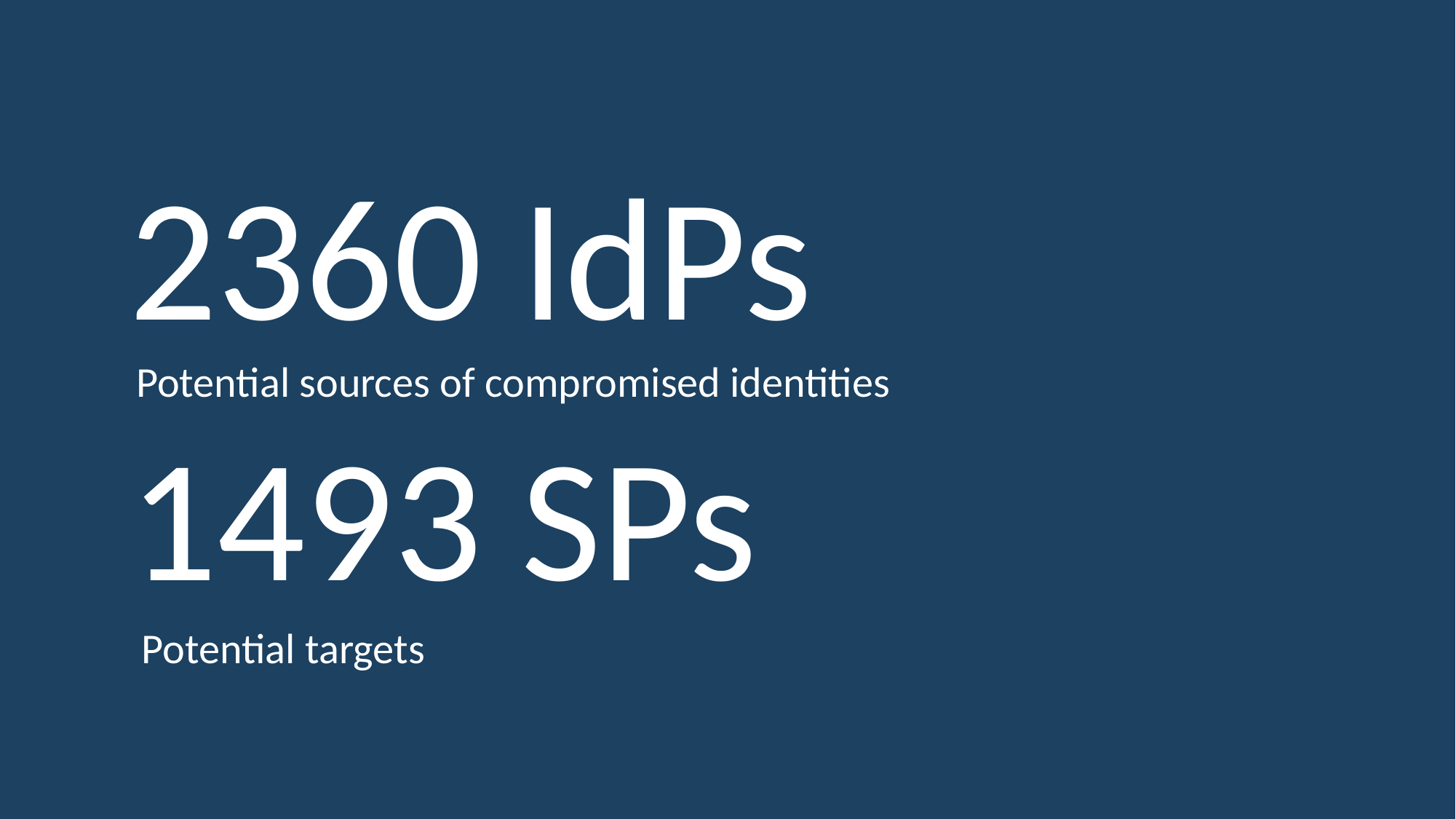

2360 IdPs
             Potential sources of compromised identities
   1493 SPs
            Potential targets
#

19